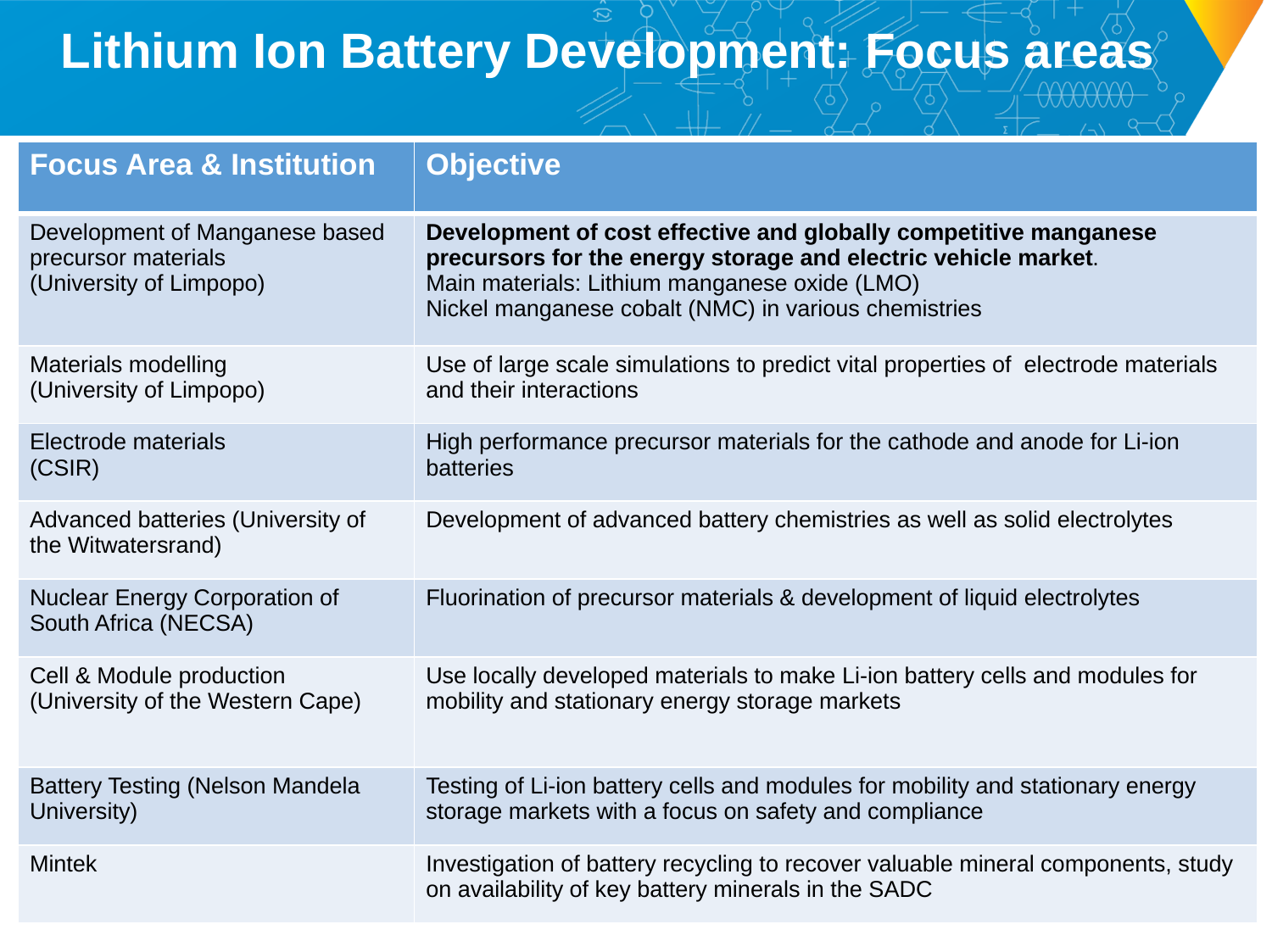

# Lithium Ion Battery Development: Focus areas
| Focus Area & Institution | Objective |
| --- | --- |
| Development of Manganese based precursor materials (University of Limpopo) | Development of cost effective and globally competitive manganese precursors for the energy storage and electric vehicle market. Main materials: Lithium manganese oxide (LMO) Nickel manganese cobalt (NMC) in various chemistries |
| Materials modelling (University of Limpopo) | Use of large scale simulations to predict vital properties of electrode materials and their interactions |
| Electrode materials (CSIR) | High performance precursor materials for the cathode and anode for Li-ion batteries |
| Advanced batteries (University of the Witwatersrand) | Development of advanced battery chemistries as well as solid electrolytes |
| Nuclear Energy Corporation of South Africa (NECSA) | Fluorination of precursor materials & development of liquid electrolytes |
| Cell & Module production (University of the Western Cape) | Use locally developed materials to make Li-ion battery cells and modules for mobility and stationary energy storage markets |
| Battery Testing (Nelson Mandela University) | Testing of Li-ion battery cells and modules for mobility and stationary energy storage markets with a focus on safety and compliance |
| Mintek | Investigation of battery recycling to recover valuable mineral components, study on availability of key battery minerals in the SADC |